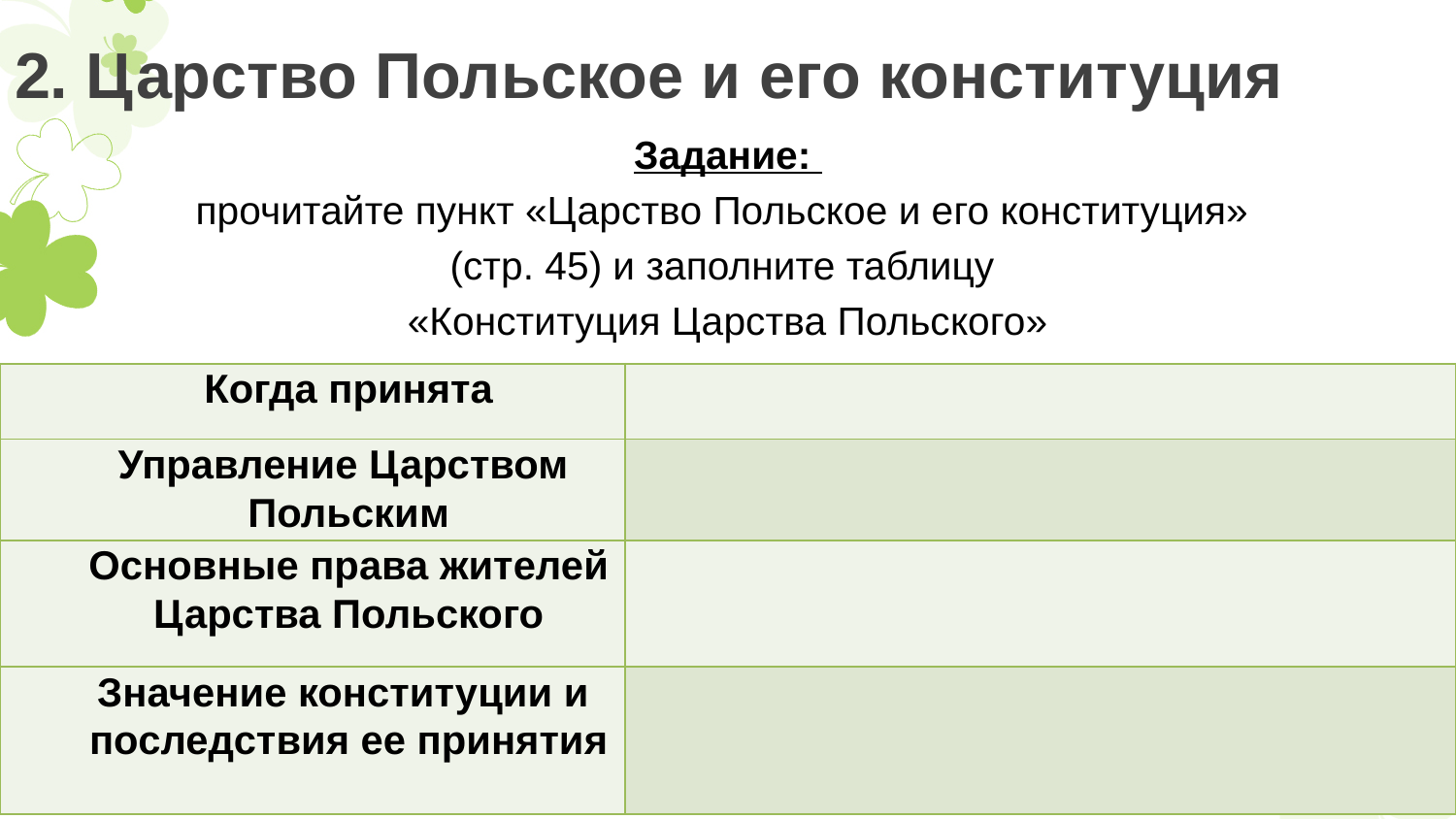

# 2. Царство Польское и его конституция
Задание:
прочитайте пункт «Царство Польское и его конституция»
(стр. 45) и заполните таблицу
«Конституция Царства Польского»

| Когда принята |  |
| --- | --- |
| Управление Царством Польским |  |
| Основные права жителей Царства Польского |  |
| Значение конституции и последствия ее принятия |  |